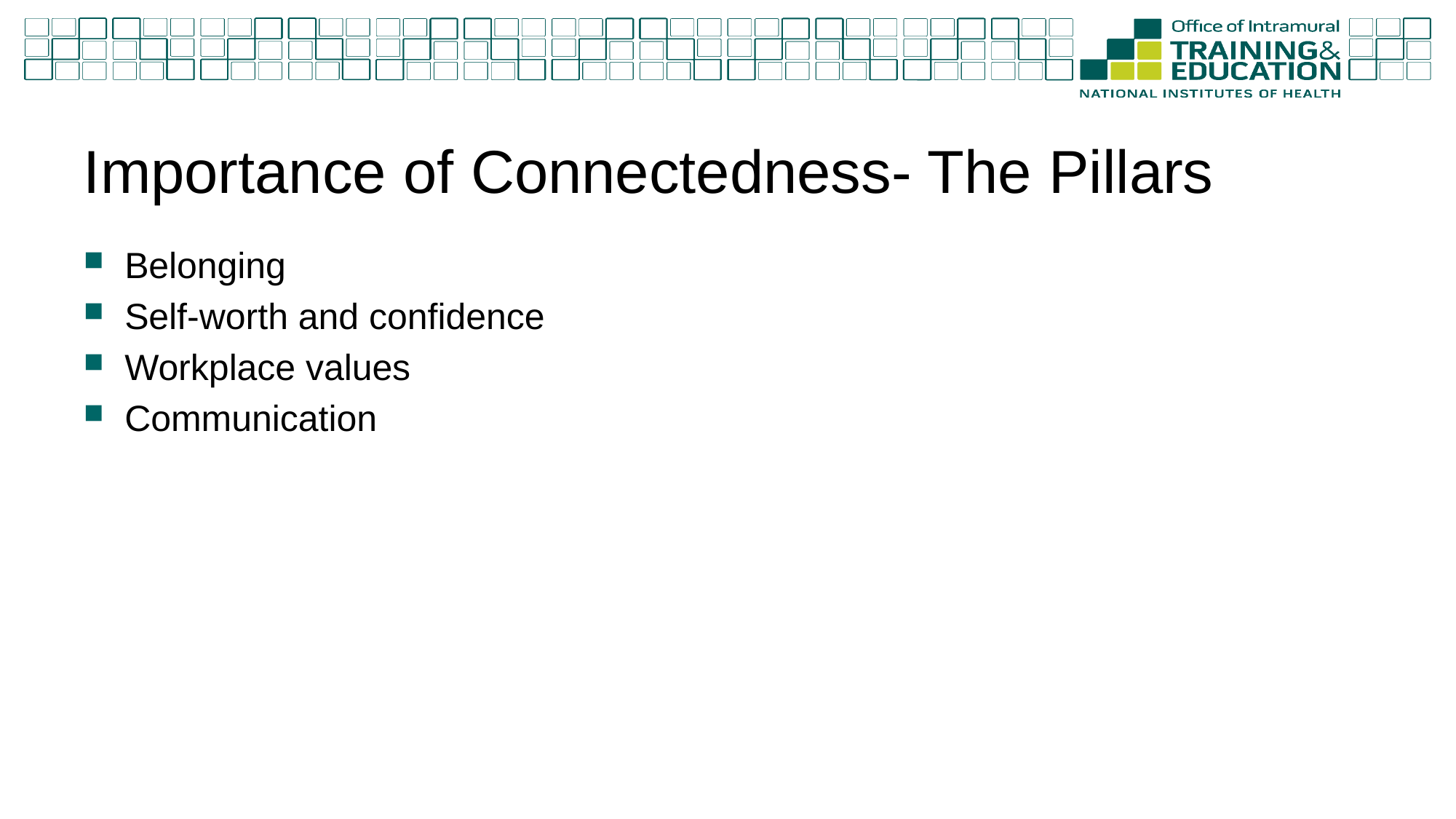

# Importance of Connectedness- The Pillars
Belonging
Self-worth and confidence
Workplace values
Communication